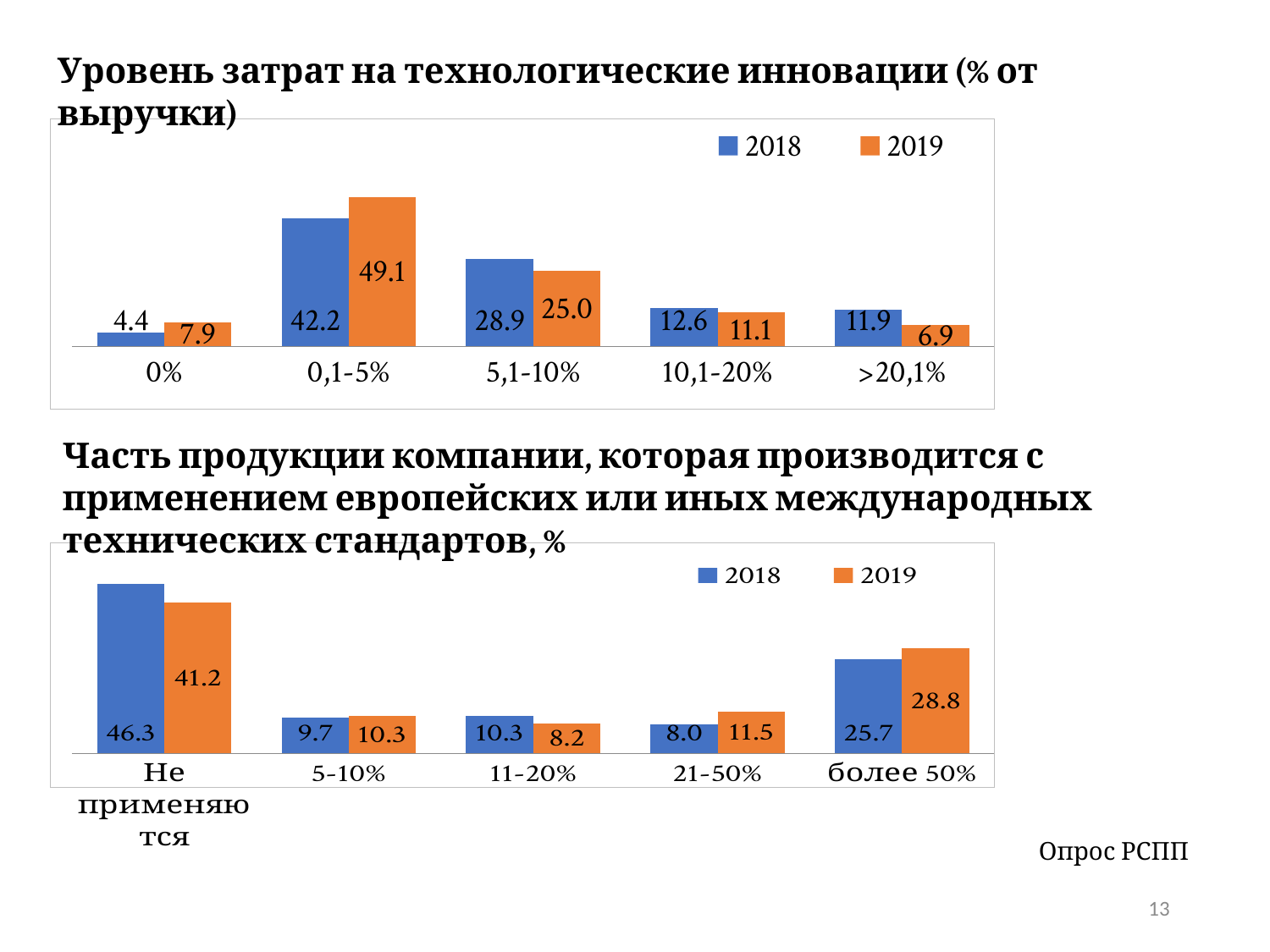

Уровень затрат на технологические инновации (% от выручки)

### Chart

| Category | 2018 | 2019 |
|---|---|---|
| 0% | 4.4 | 7.9 |
| 0,1-5% | 42.2 | 49.1 |
| 5,1-10% | 28.9 | 25.0 |
| 10,1-20% | 12.6 | 11.1 |
| >20,1% | 11.9 | 6.9 |
Часть продукции компании, которая производится с применением европейских или иных международных технических стандартов, %

### Chart

| Category | 2018 | 2019 |
|---|---|---|
| Не применяются | 46.3 | 41.2 |
| 5-10% | 9.700000000000001 | 10.3 |
| 11-20% | 10.3 | 8.200000000000001 |
| 21-50% | 8.0 | 11.5 |
| более 50% | 25.7 | 28.8 |
Опрос РСПП
13